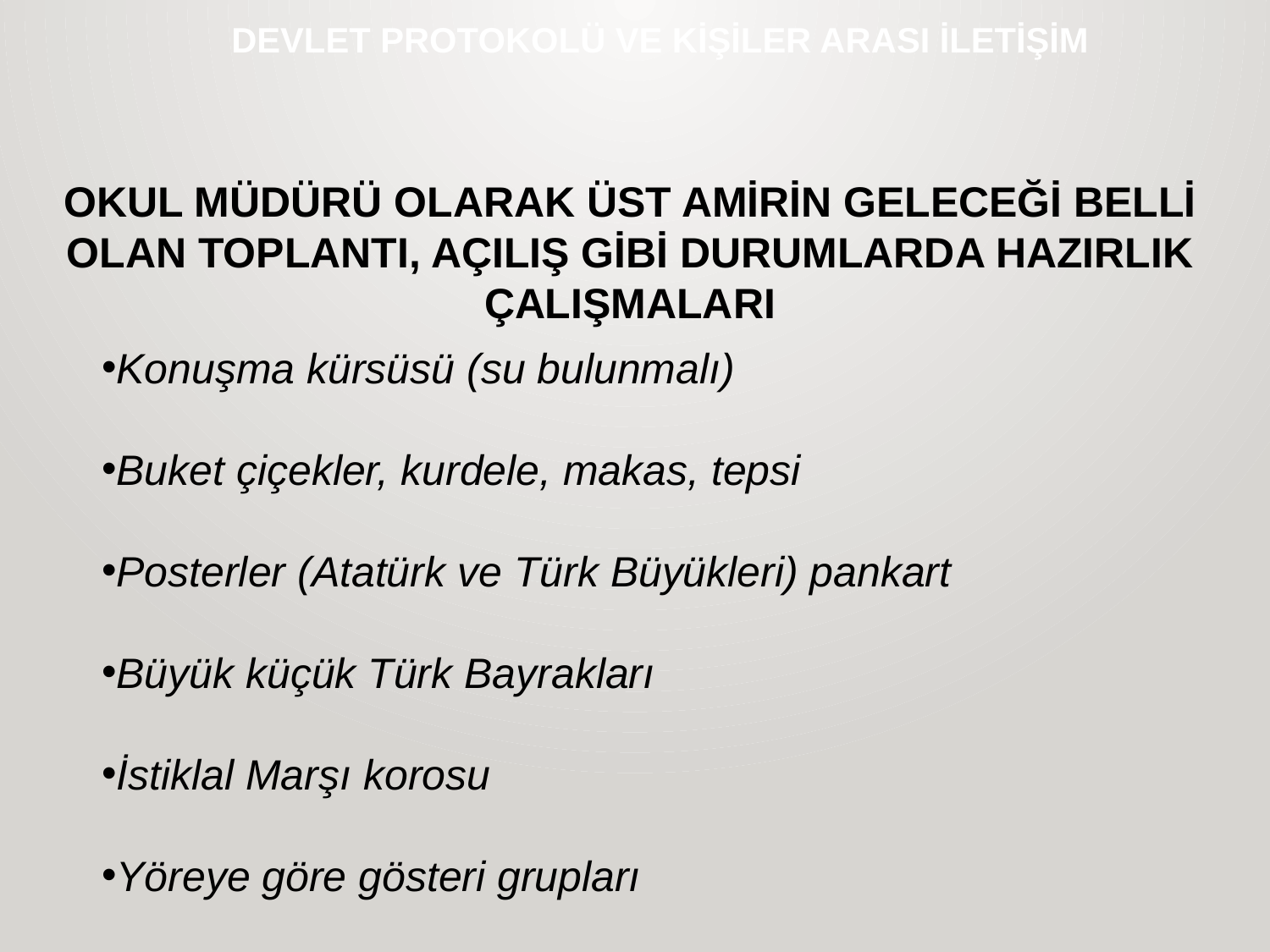

# DEVLET PROTOKOLÜ VE KİŞİLER ARASI İLETİŞİM
OKUL MÜDÜRÜ OLARAK ÜST AMİRİN GELECEĞİ BELLİ OLAN TOPLANTI, AÇILIŞ GİBİ DURUMLARDA HAZIRLIK ÇALIŞMALARI
Konuşma kürsüsü (su bulunmalı)

Buket çiçekler, kurdele, makas, tepsi

Posterler (Atatürk ve Türk Büyükleri) pankart

Büyük küçük Türk Bayrakları

İstiklal Marşı korosu

Yöreye göre gösteri grupları